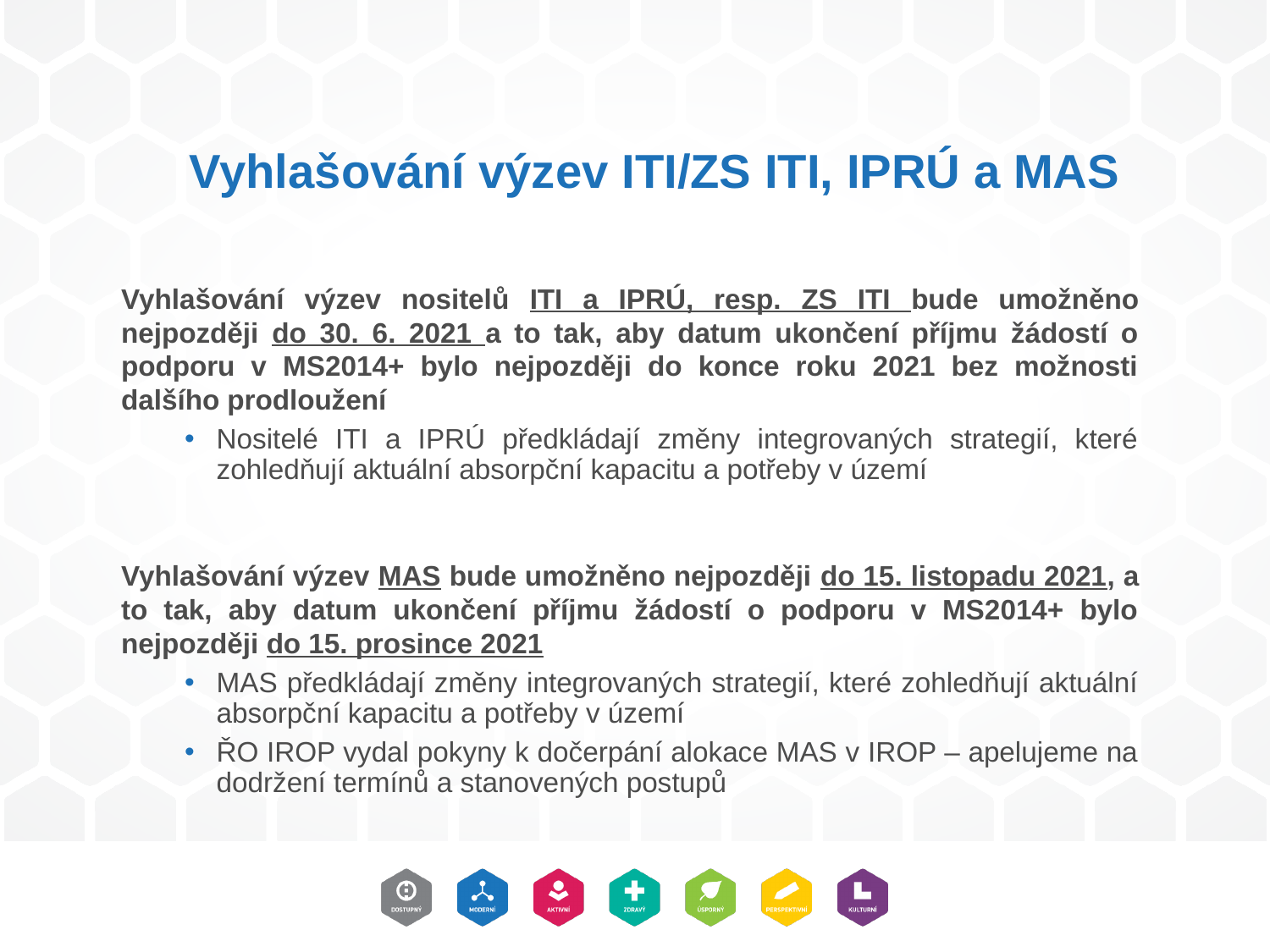

Vyhlašování výzev ITI/ZS ITI, IPRÚ a MAS
Vyhlašování výzev nositelů ITI a IPRÚ, resp. ZS ITI bude umožněno nejpozději do 30. 6. 2021 a to tak, aby datum ukončení příjmu žádostí o podporu v MS2014+ bylo nejpozději do konce roku 2021 bez možnosti dalšího prodloužení
Nositelé ITI a IPRÚ předkládají změny integrovaných strategií, které zohledňují aktuální absorpční kapacitu a potřeby v území

Vyhlašování výzev MAS bude umožněno nejpozději do 15. listopadu 2021, a to tak, aby datum ukončení příjmu žádostí o podporu v MS2014+ bylo nejpozději do 15. prosince 2021
MAS předkládají změny integrovaných strategií, které zohledňují aktuální absorpční kapacitu a potřeby v území
ŘO IROP vydal pokyny k dočerpání alokace MAS v IROP – apelujeme na dodržení termínů a stanovených postupů